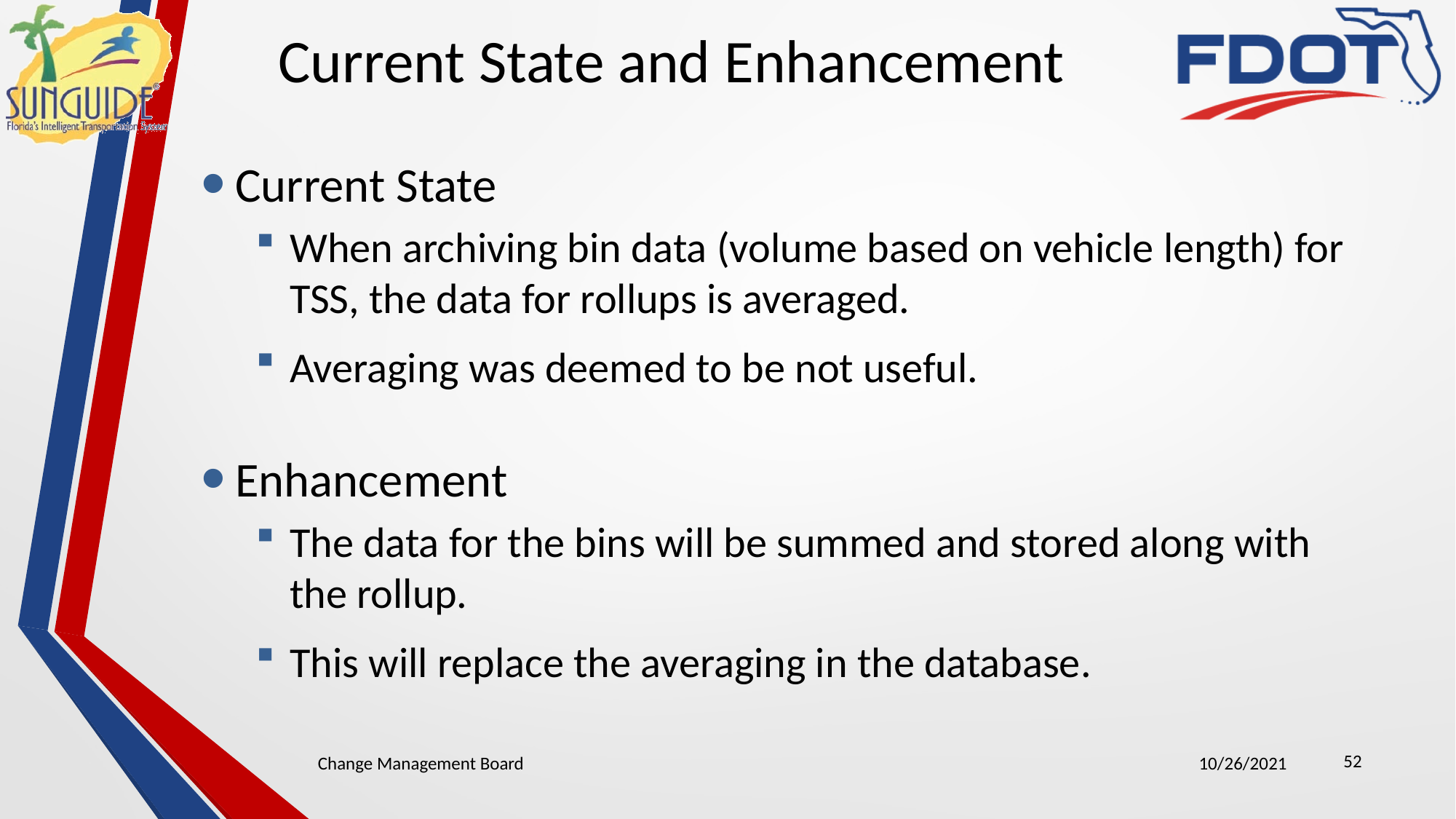

Current State and Enhancement
Current State
When archiving bin data (volume based on vehicle length) for TSS, the data for rollups is averaged.
Averaging was deemed to be not useful.

Enhancement
The data for the bins will be summed and stored along with the rollup.
This will replace the averaging in the database.

52
Change Management Board
10/26/2021